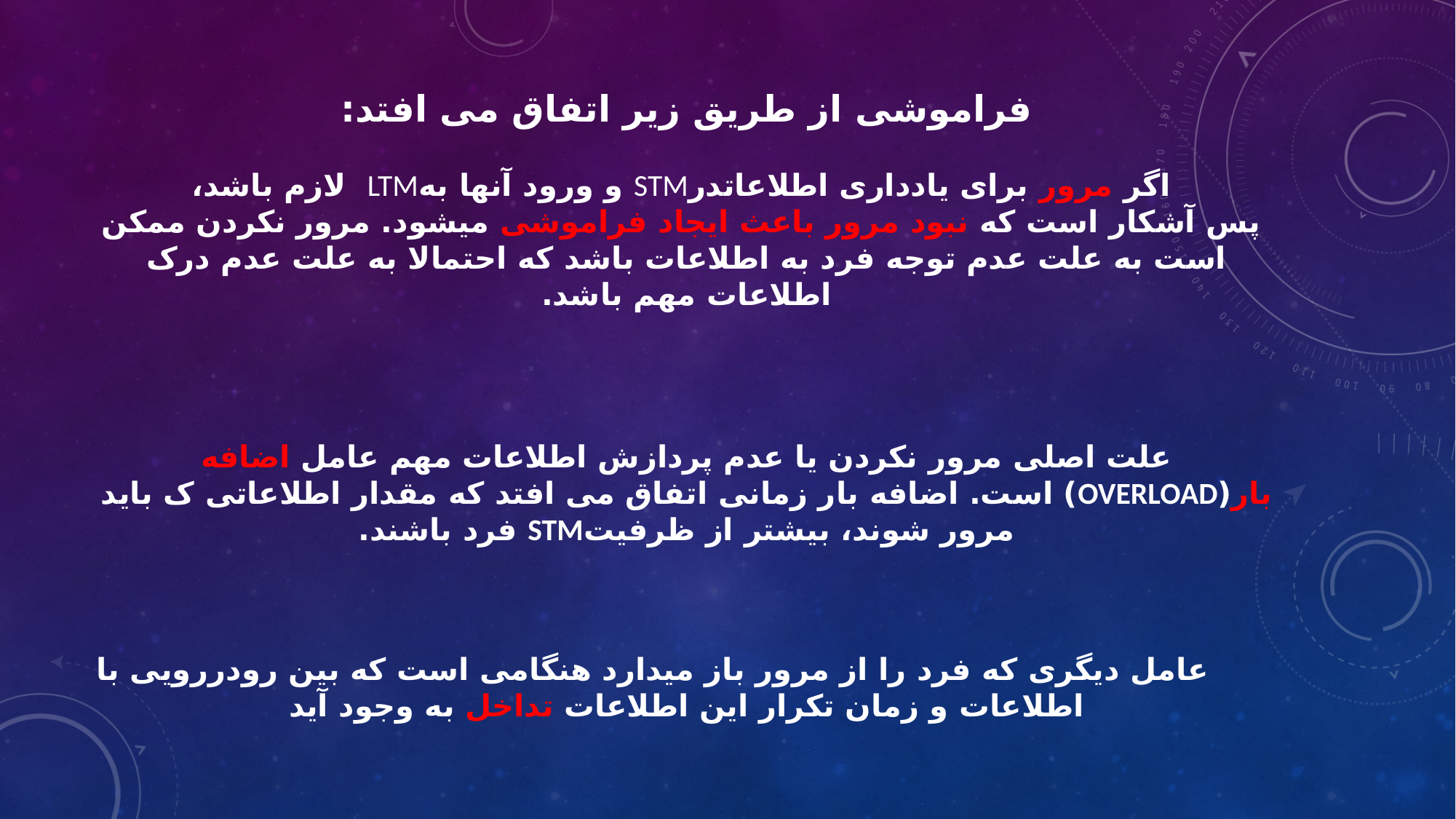

# فراموشی از طریق زیر اتفاق می افتد: اگر مرور برای یادداری اطلاعاتدرSTM و ورود آنها بهLTM  لازم باشد، پس آشکار است که نبود مرور باعث ایجاد فراموشی میشود. مرور نکردن ممکن است به علت عدم توجه فرد به اطلاعات باشد که احتمالا به علت عدم درک اطلاعات مهم باشد.
علت اصلی مرور نکردن یا عدم پردازش اطلاعات مهم عامل اضافه بار(OVERLOAD) است. اضافه بار زمانی اتفاق می افتد که مقدار اطلاعاتی ک باید مرور شوند، بیشتر از ظرفیتSTM فرد باشند.

       عامل دیگری که فرد را از مرور باز میدارد هنگامی است که بین رودررویی با اطلاعات و زمان تکرار این اطلاعات تداخل به وجود آید